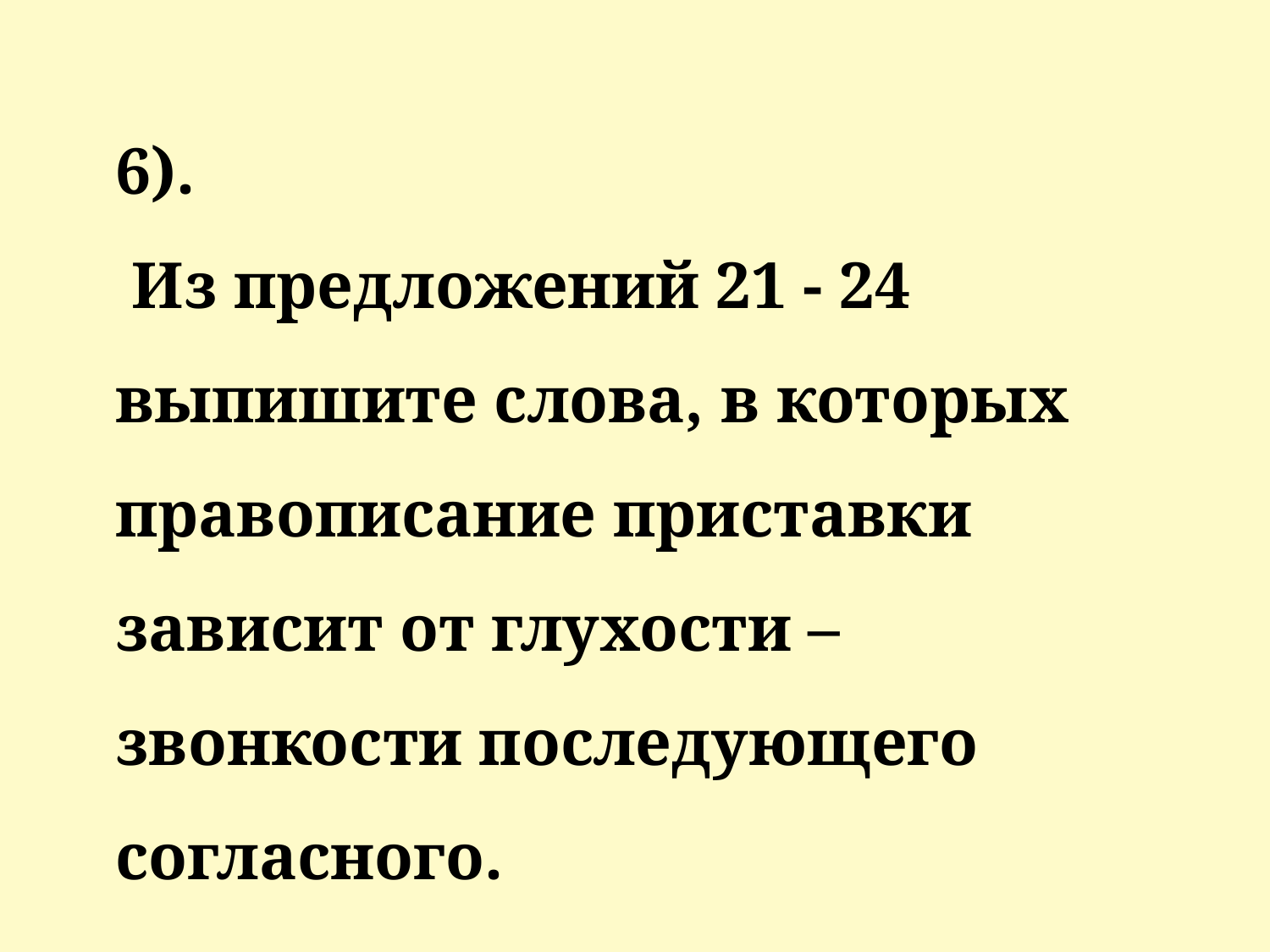

6).
 Из предложений 21 - 24 выпишите слова, в которых правописание приставки зависит от глухости – звонкости последующего согласного.